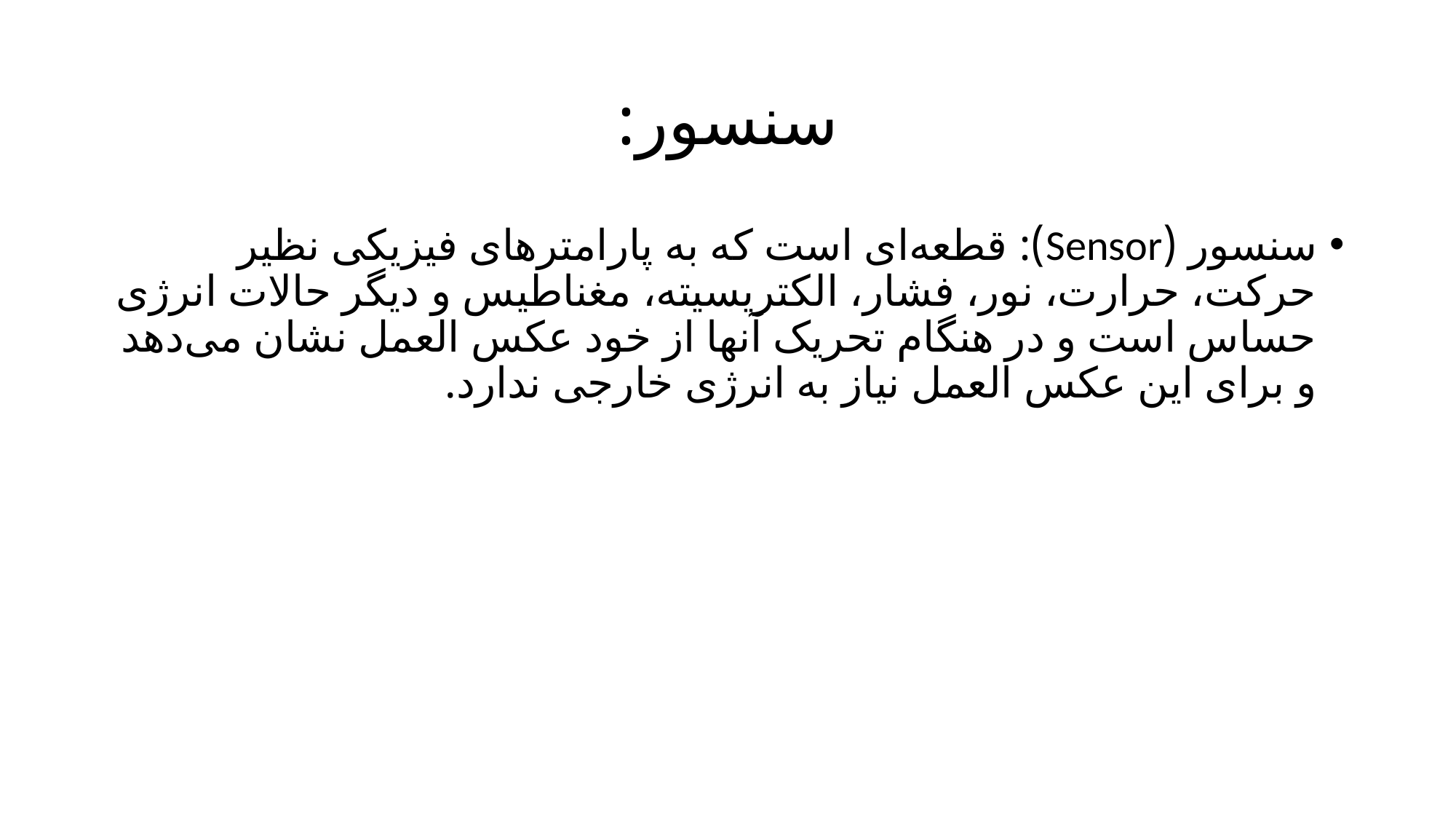

# سنسور:
سنسور (Sensor): قطعه‌ای است که به پارامترهای فیزیکی نظیر حرکت، حرارت، نور، فشار، الکتریسیته، مغناطیس و دیگر حالات انرژی حساس است و در هنگام تحریک آنها از خود عکس العمل نشان می‌دهد و برای این عکس العمل نیاز به انرژی خارجی ندارد.